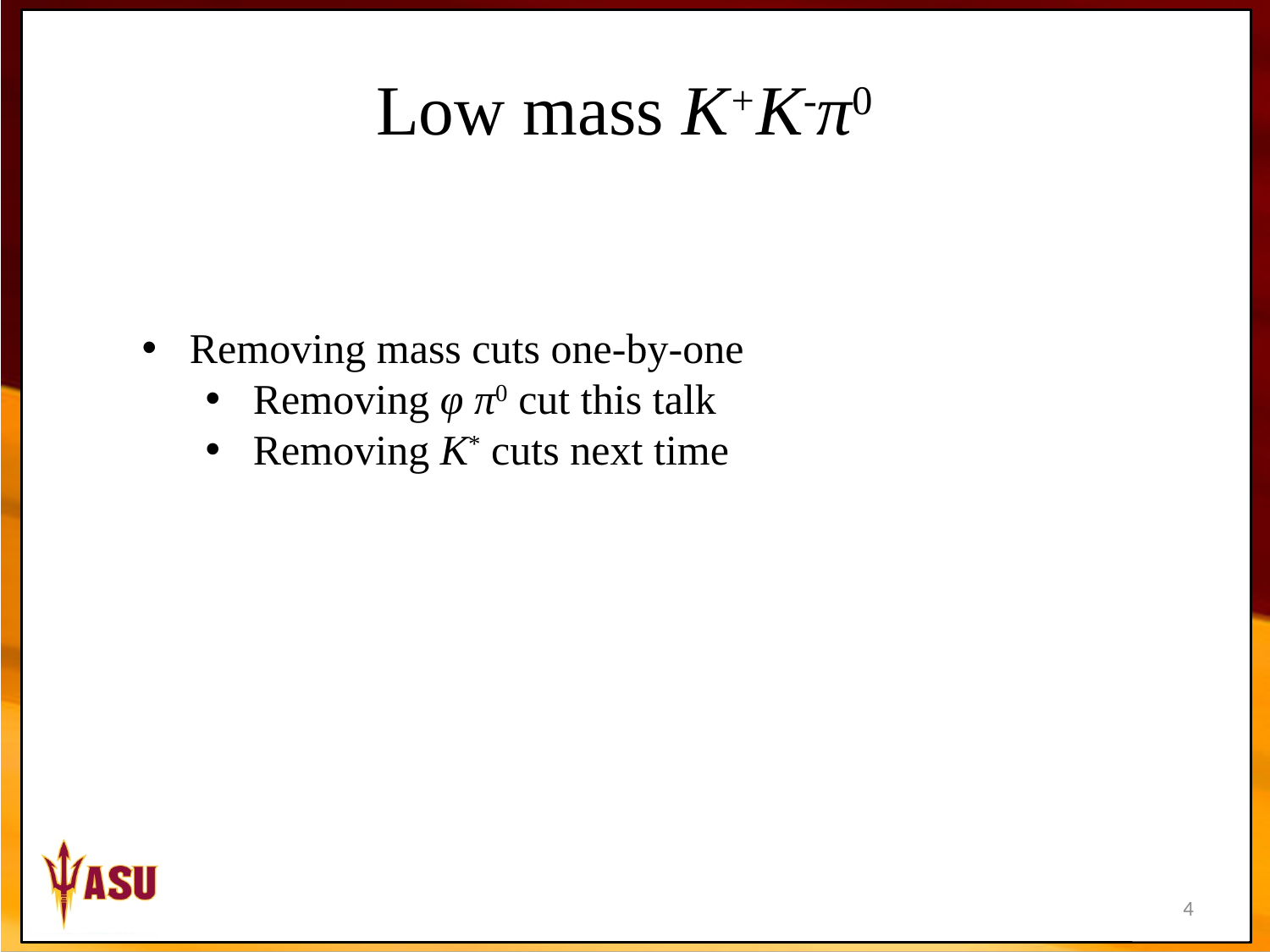

Low mass K+K-π0

Removing mass cuts one-by-one
Removing φ π0 cut this talk
Removing K* cuts next time

4